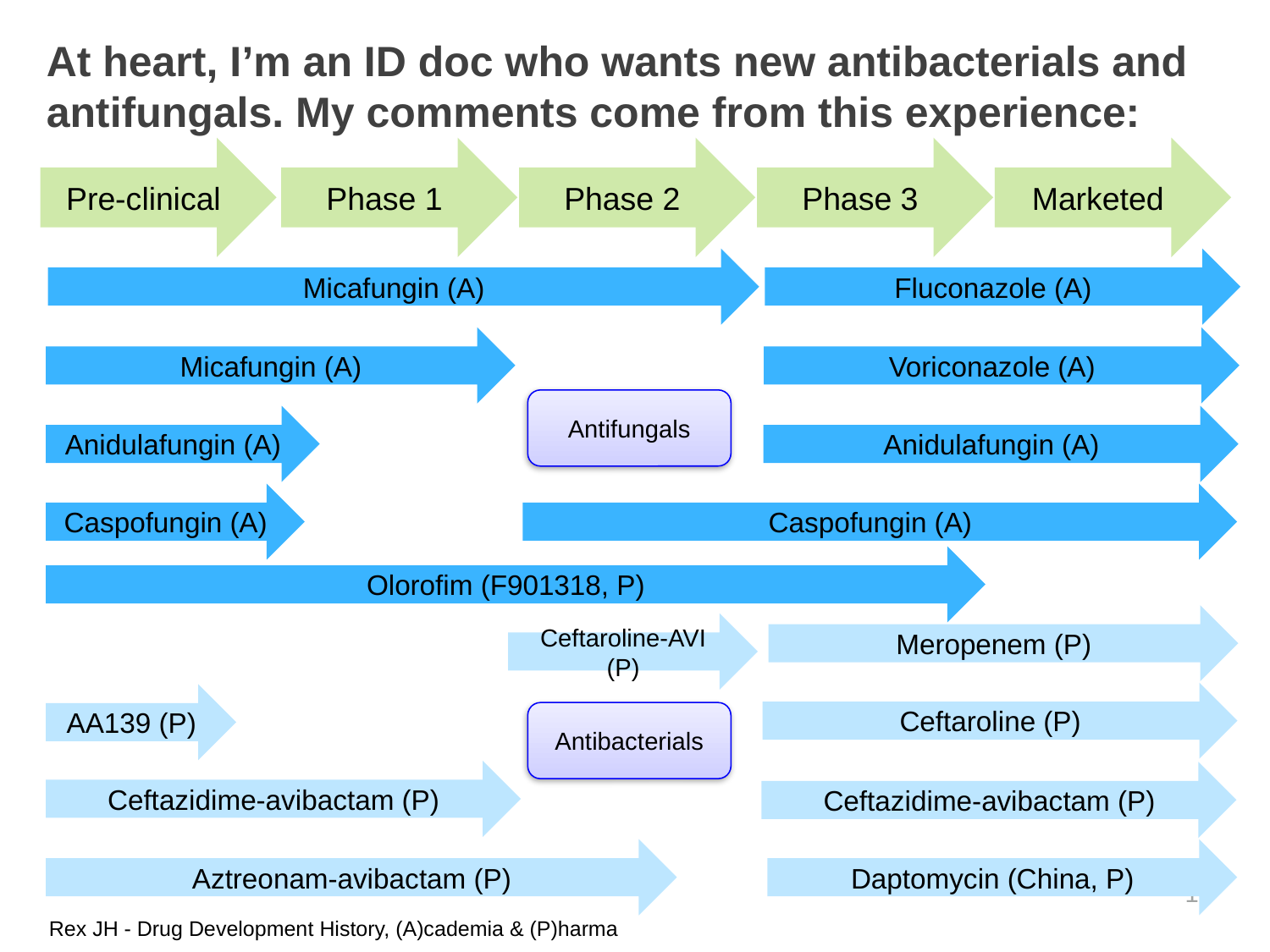

# At heart, I’m an ID doc who wants new antibacterials and antifungals. My comments come from this experience:
Pre-clinical
Phase 1
Phase 2
Phase 3
Marketed
Micafungin (A)
Fluconazole (A)
Micafungin (A)
Voriconazole (A)
Antifungals
Anidulafungin (A)
Anidulafungin (A)
Caspofungin (A)
Caspofungin (A)
Olorofim (F901318, P)
Meropenem (P)
Ceftaroline-AVI (P)
Ceftaroline (P)
AA139 (P)
Antibacterials
Ceftazidime-avibactam (P)
Ceftazidime-avibactam (P)
Aztreonam-avibactam (P)
Daptomycin (China, P)
10
Rex JH - Drug Development History, (A)cademia & (P)harma